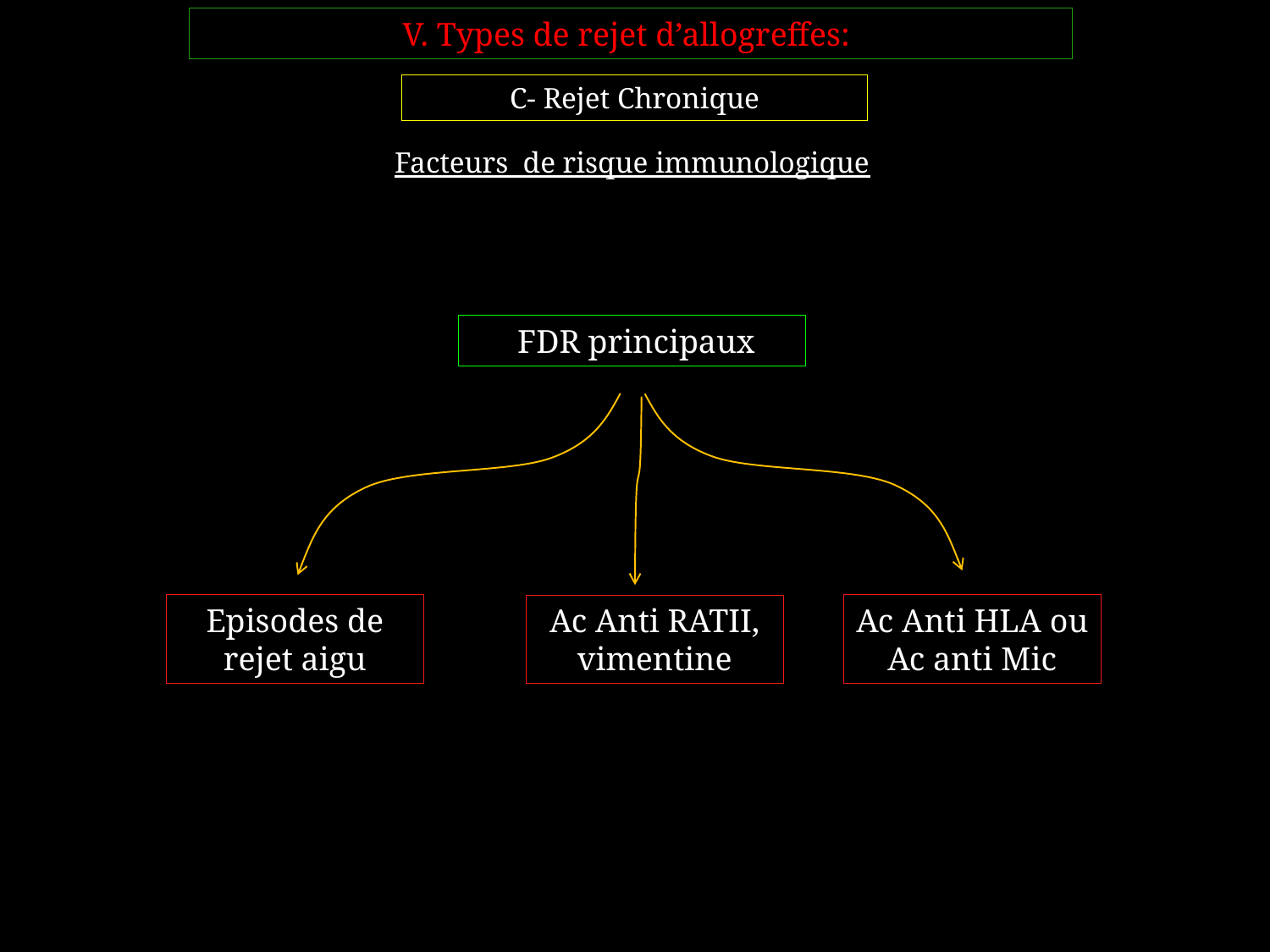

V. Types de rejet d’allogreffes:
C- Rejet Chronique
Facteurs  de risque immunologique
 FDR principaux

Episodes de rejet aigu
Ac Anti HLA ou Ac anti Mic
Ac Anti RATII, vimentine